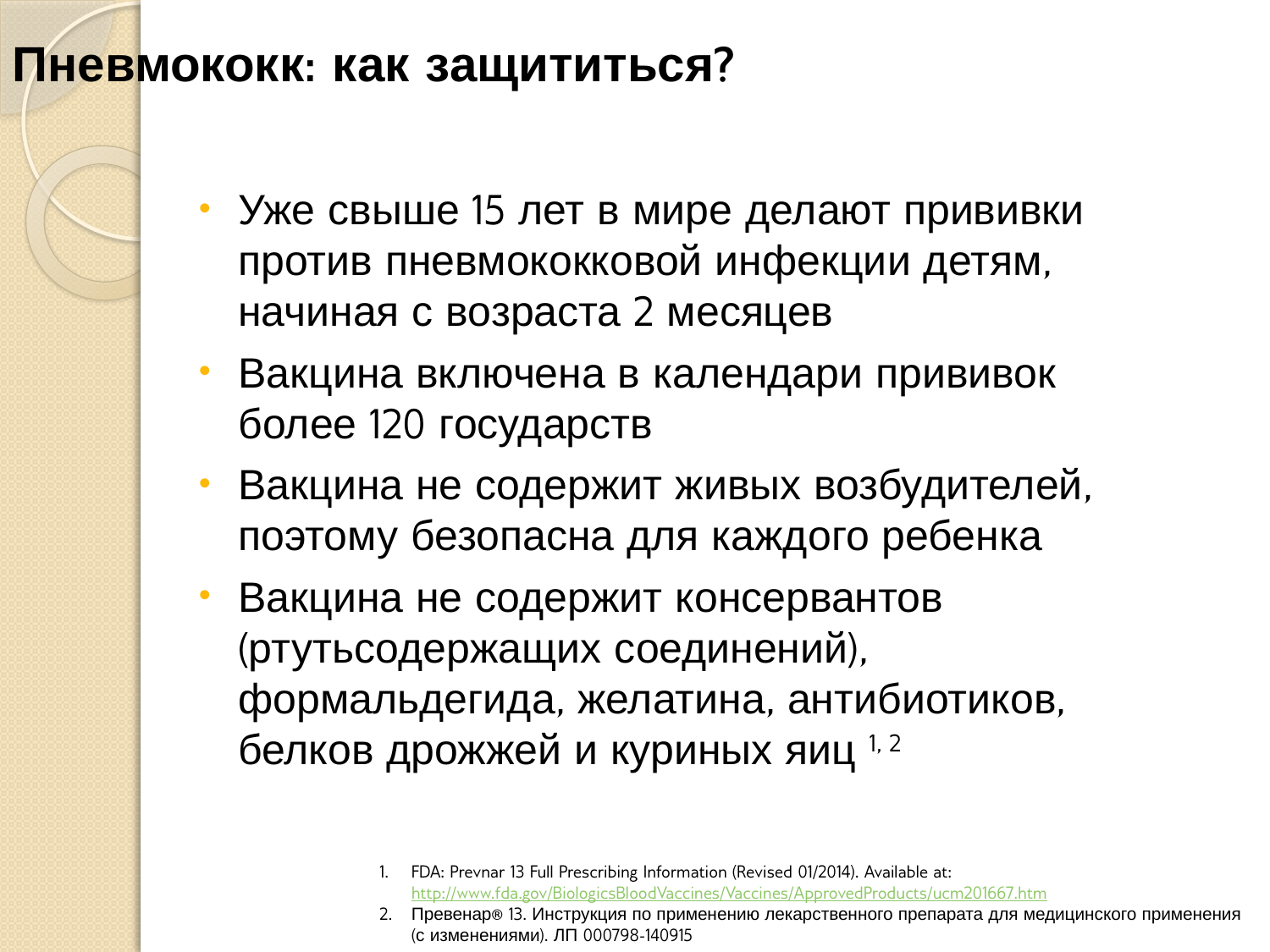

# Пневмококк: как защититься?
Уже свыше 15 лет в мире делают прививки против пневмококковой инфекции детям, начиная с возраста 2 месяцев
Вакцина включена в календари прививок более 120 государств
Вакцина не содержит живых возбудителей, поэтому безопасна для каждого ребенка
Вакцина не содержит консервантов (ртутьсодержащих соединений), формальдегида, желатина, антибиотиков, белков дрожжей и куриных яиц 1, 2
FDA: Prevnar 13 Full Prescribing Information (Revised 01/2014). Available at: http://www.fda.gov/BiologicsBloodVaccines/Vaccines/ApprovedProducts/ucm201667.htm
Превенар® 13. Инструкция по применению лекарственного препарата для медицинского применения (с изменениями). ЛП 000798-140915